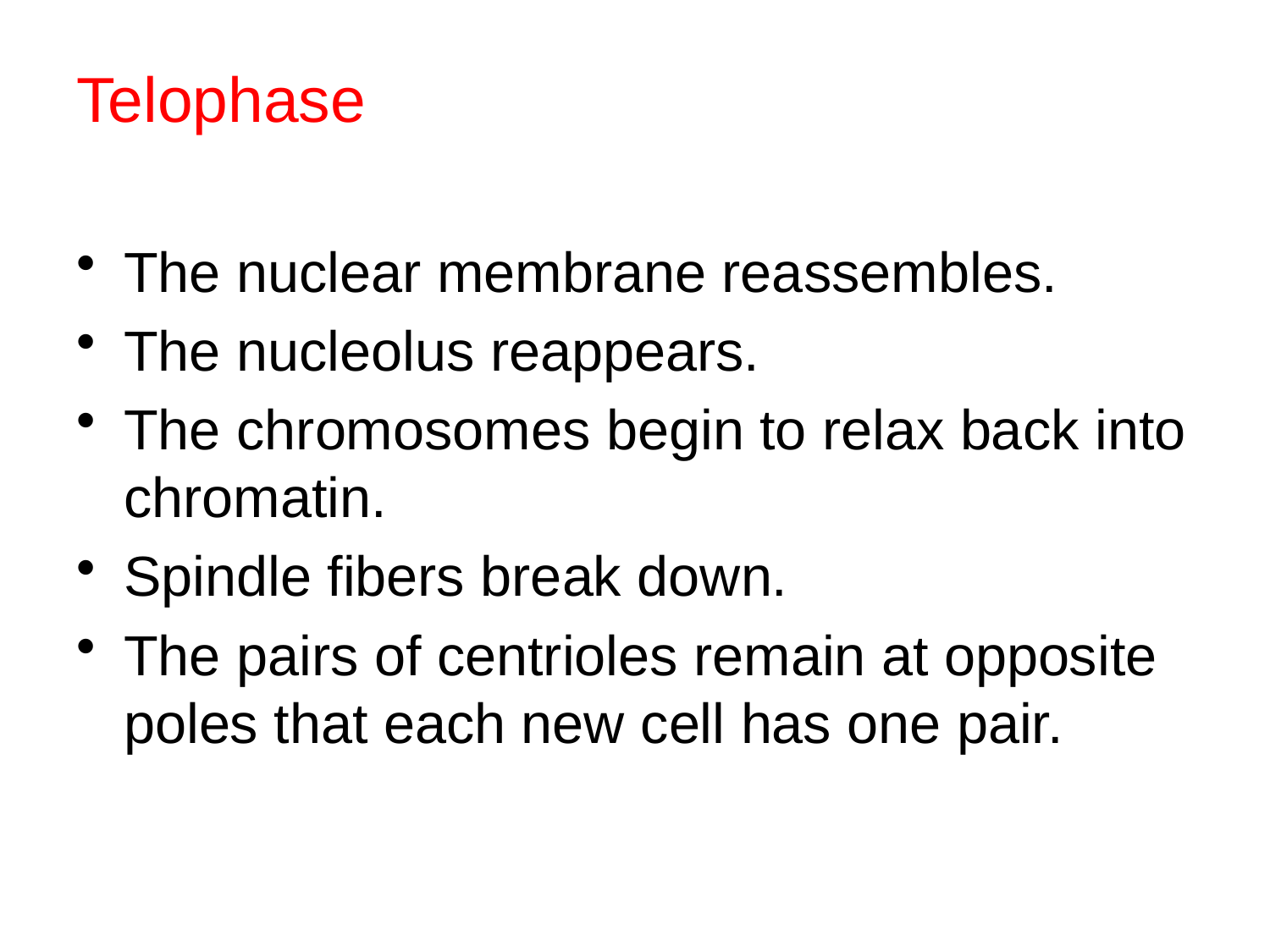

Telophase

The nuclear membrane reassembles.
The nucleolus reappears.
The chromosomes begin to relax back into chromatin.
Spindle fibers break down.
The pairs of centrioles remain at opposite poles that each new cell has one pair.